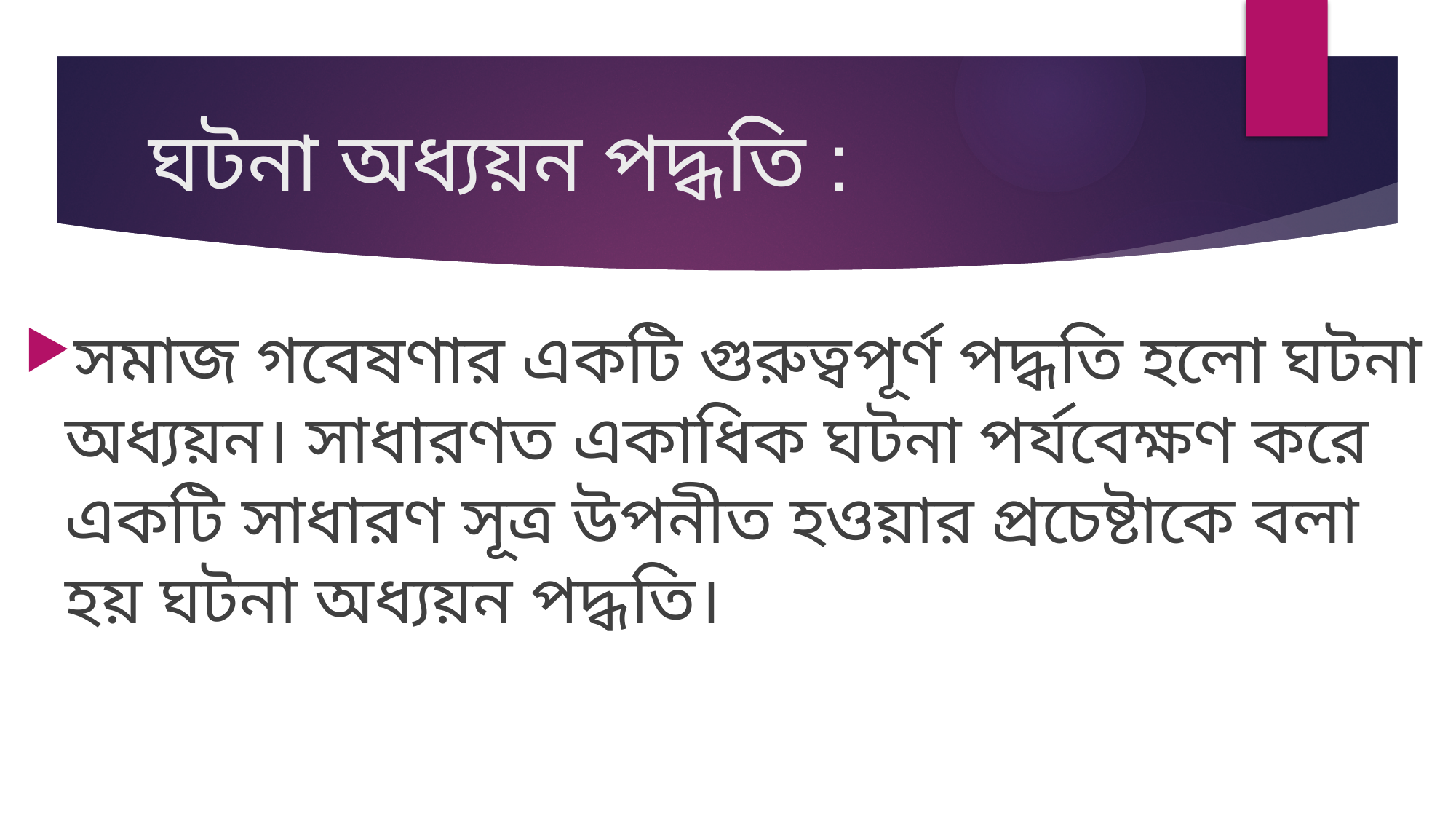

# ঘটনা অধ্যয়ন পদ্ধতি :
সমাজ গবেষণার একটি গুরুত্বপূর্ণ পদ্ধতি হলো ঘটনা অধ্যয়ন। সাধারণত একাধিক ঘটনা পর্যবেক্ষণ করে একটি সাধারণ সূত্র উপনীত হওয়ার প্রচেষ্টাকে বলা হয় ঘটনা অধ্যয়ন পদ্ধতি।